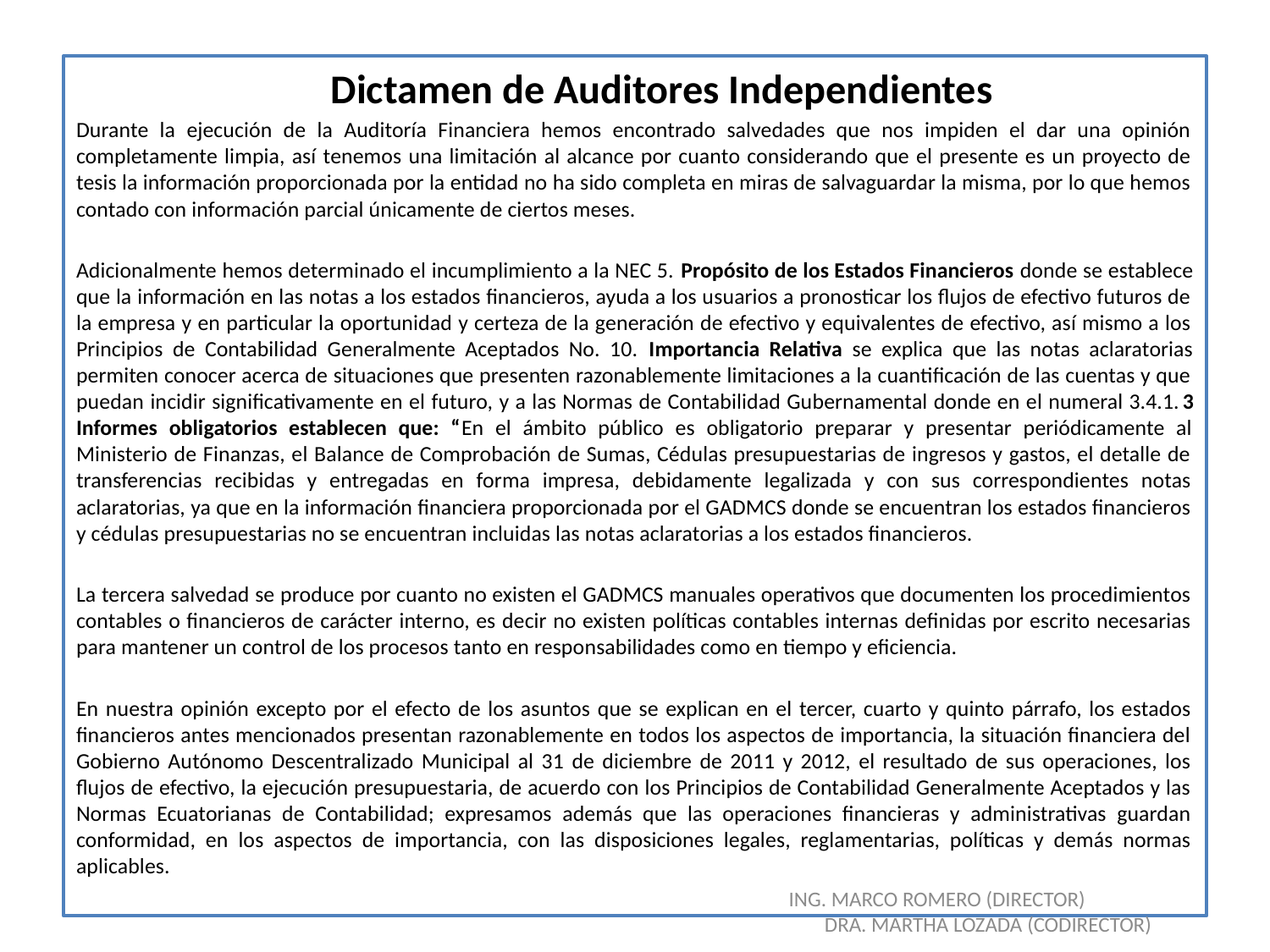

Dictamen de Auditores Independientes
Durante la ejecución de la Auditoría Financiera hemos encontrado salvedades que nos impiden el dar una opinión completamente limpia, así tenemos una limitación al alcance por cuanto considerando que el presente es un proyecto de tesis la información proporcionada por la entidad no ha sido completa en miras de salvaguardar la misma, por lo que hemos contado con información parcial únicamente de ciertos meses.

Adicionalmente hemos determinado el incumplimiento a la NEC 5. Propósito de los Estados Financieros donde se establece que la información en las notas a los estados financieros, ayuda a los usuarios a pronosticar los flujos de efectivo futuros de la empresa y en particular la oportunidad y certeza de la generación de efectivo y equivalentes de efectivo, así mismo a los Principios de Contabilidad Generalmente Aceptados No. 10. Importancia Relativa se explica que las notas aclaratorias permiten conocer acerca de situaciones que presenten razonablemente limitaciones a la cuantificación de las cuentas y que puedan incidir significativamente en el futuro, y a las Normas de Contabilidad Gubernamental donde en el numeral 3.4.1.3 Informes obligatorios establecen que: “En el ámbito público es obligatorio preparar y presentar periódicamente al Ministerio de Finanzas, el Balance de Comprobación de Sumas, Cédulas presupuestarias de ingresos y gastos, el detalle de transferencias recibidas y entregadas en forma impresa, debidamente legalizada y con sus correspondientes notas aclaratorias, ya que en la información financiera proporcionada por el GADMCS donde se encuentran los estados financieros y cédulas presupuestarias no se encuentran incluidas las notas aclaratorias a los estados financieros.

La tercera salvedad se produce por cuanto no existen el GADMCS manuales operativos que documenten los procedimientos contables o financieros de carácter interno, es decir no existen políticas contables internas definidas por escrito necesarias para mantener un control de los procesos tanto en responsabilidades como en tiempo y eficiencia.

En nuestra opinión excepto por el efecto de los asuntos que se explican en el tercer, cuarto y quinto párrafo, los estados financieros antes mencionados presentan razonablemente en todos los aspectos de importancia, la situación financiera del Gobierno Autónomo Descentralizado Municipal al 31 de diciembre de 2011 y 2012, el resultado de sus operaciones, los flujos de efectivo, la ejecución presupuestaria, de acuerdo con los Principios de Contabilidad Generalmente Aceptados y las Normas Ecuatorianas de Contabilidad; expresamos además que las operaciones financieras y administrativas guardan conformidad, en los aspectos de importancia, con las disposiciones legales, reglamentarias, políticas y demás normas aplicables.
ING. MARCO ROMERO (DIRECTOR)                      DRA. MARTHA LOZADA (CODIRECTOR)